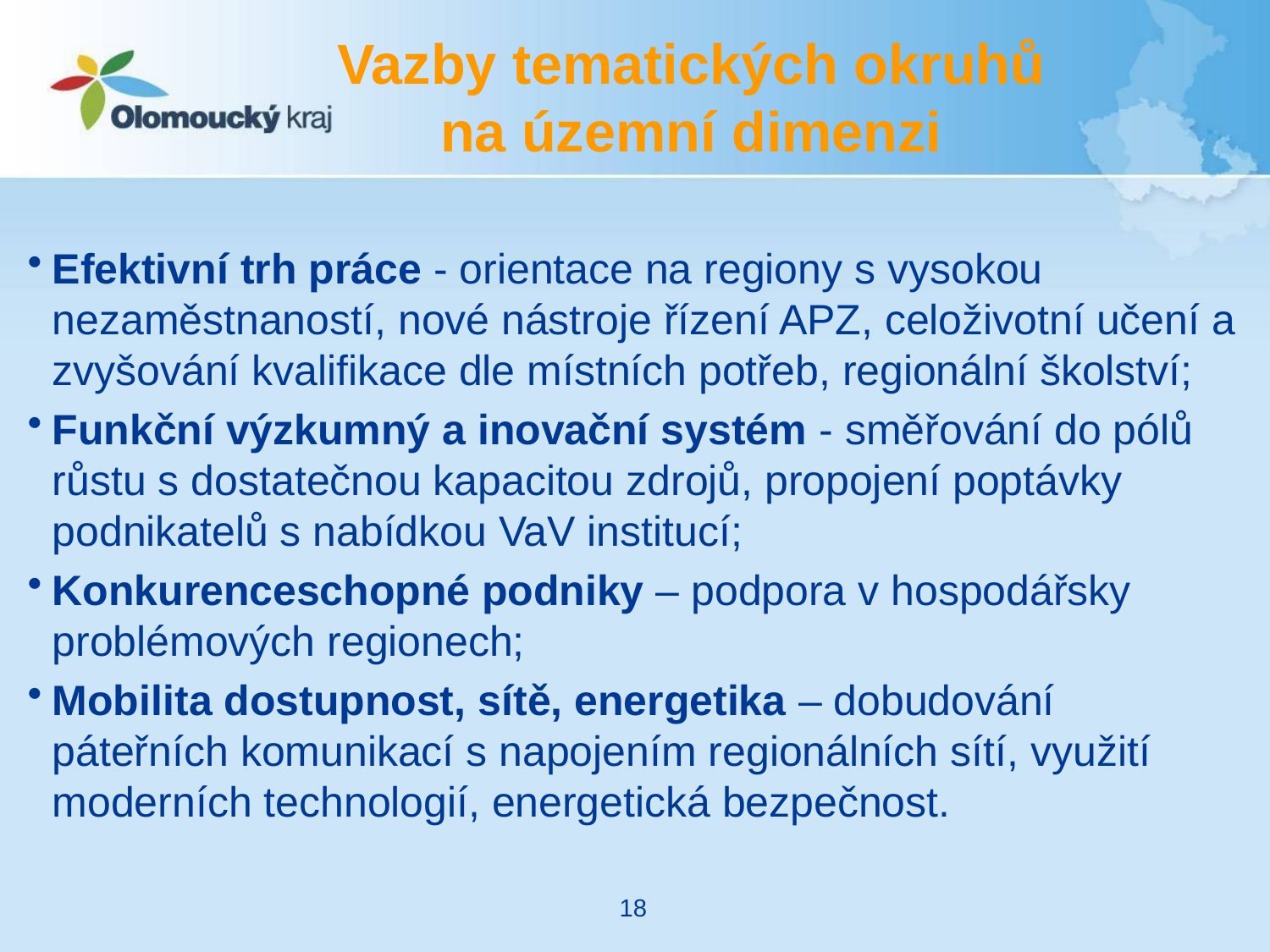

# Vazby tematických okruhů na územní dimenzi

Efektivní trh práce - orientace na regiony s vysokou nezaměstnaností, nové nástroje řízení APZ, celoživotní učení a zvyšování kvalifikace dle místních potřeb, regionální školství;
Funkční výzkumný a inovační systém - směřování do pólů růstu s dostatečnou kapacitou zdrojů, propojení poptávky podnikatelů s nabídkou VaV institucí;
Konkurenceschopné podniky – podpora v hospodářsky problémových regionech;
Mobilita dostupnost, sítě, energetika – dobudování páteřních komunikací s napojením regionálních sítí, využití moderních technologií, energetická bezpečnost.
18